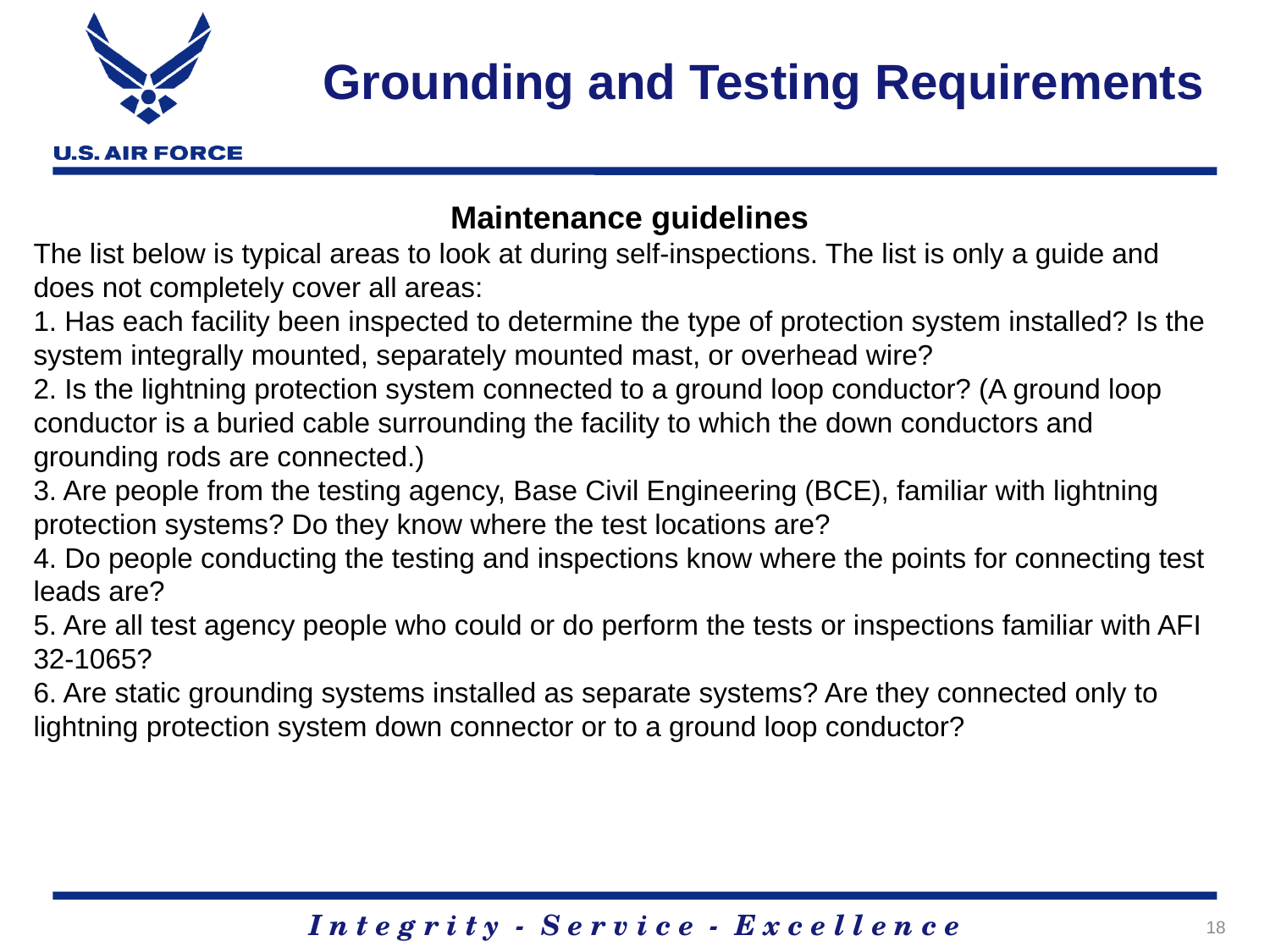

# Grounding and Testing Requirements
Maintenance guidelines
The list below is typical areas to look at during self-inspections. The list is only a guide and does not completely cover all areas:
1. Has each facility been inspected to determine the type of protection system installed? Is the system integrally mounted, separately mounted mast, or overhead wire?
2. Is the lightning protection system connected to a ground loop conductor? (A ground loop
conductor is a buried cable surrounding the facility to which the down conductors and
grounding rods are connected.)
3. Are people from the testing agency, Base Civil Engineering (BCE), familiar with lightning
protection systems? Do they know where the test locations are?
4. Do people conducting the testing and inspections know where the points for connecting test leads are?
5. Are all test agency people who could or do perform the tests or inspections familiar with AFI 32-1065?
6. Are static grounding systems installed as separate systems? Are they connected only to
lightning protection system down connector or to a ground loop conductor?
18